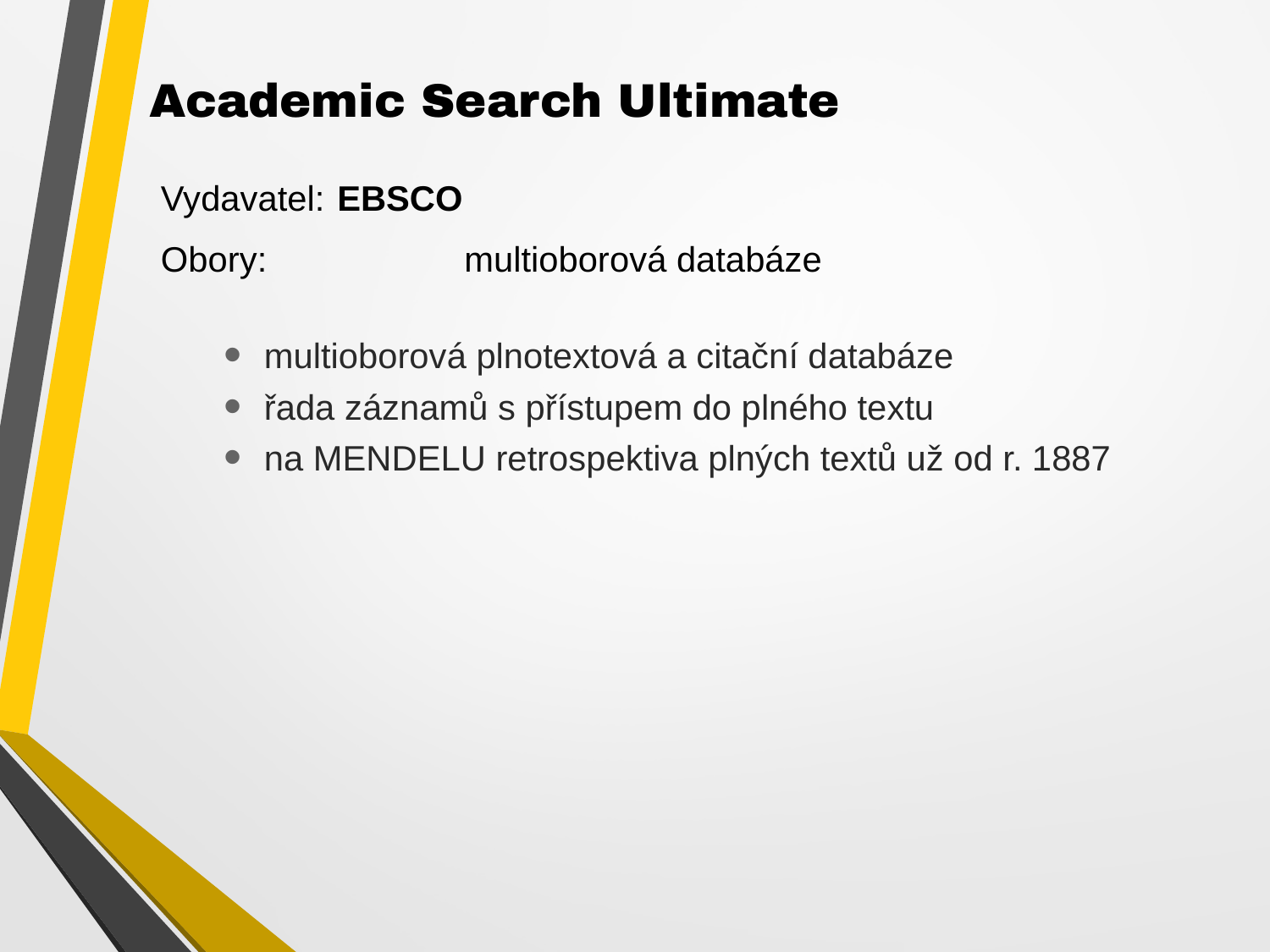

# Academic Search Ultimate
Vydavatel:	 EBSCO
Obory:		 multioborová databáze

multioborová plnotextová a citační databáze
řada záznamů s přístupem do plného textu
na MENDELU retrospektiva plných textů už od r. 1887